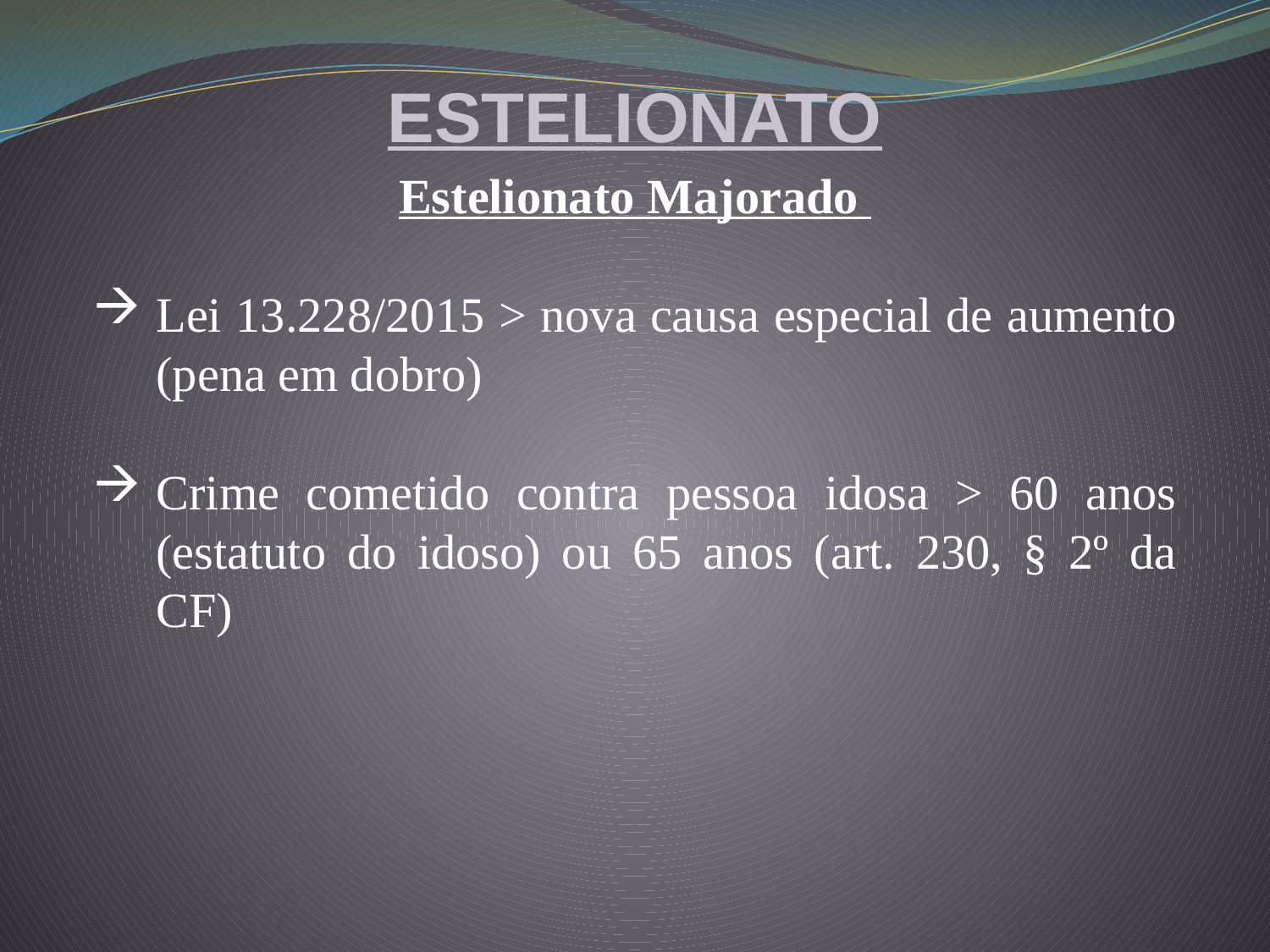

ESTELIONATO
Estelionato Majorado

Lei 13.228/2015 > nova causa especial de aumento (pena em dobro)

Crime cometido contra pessoa idosa > 60 anos (estatuto do idoso) ou 65 anos (art. 230, § 2º da CF)